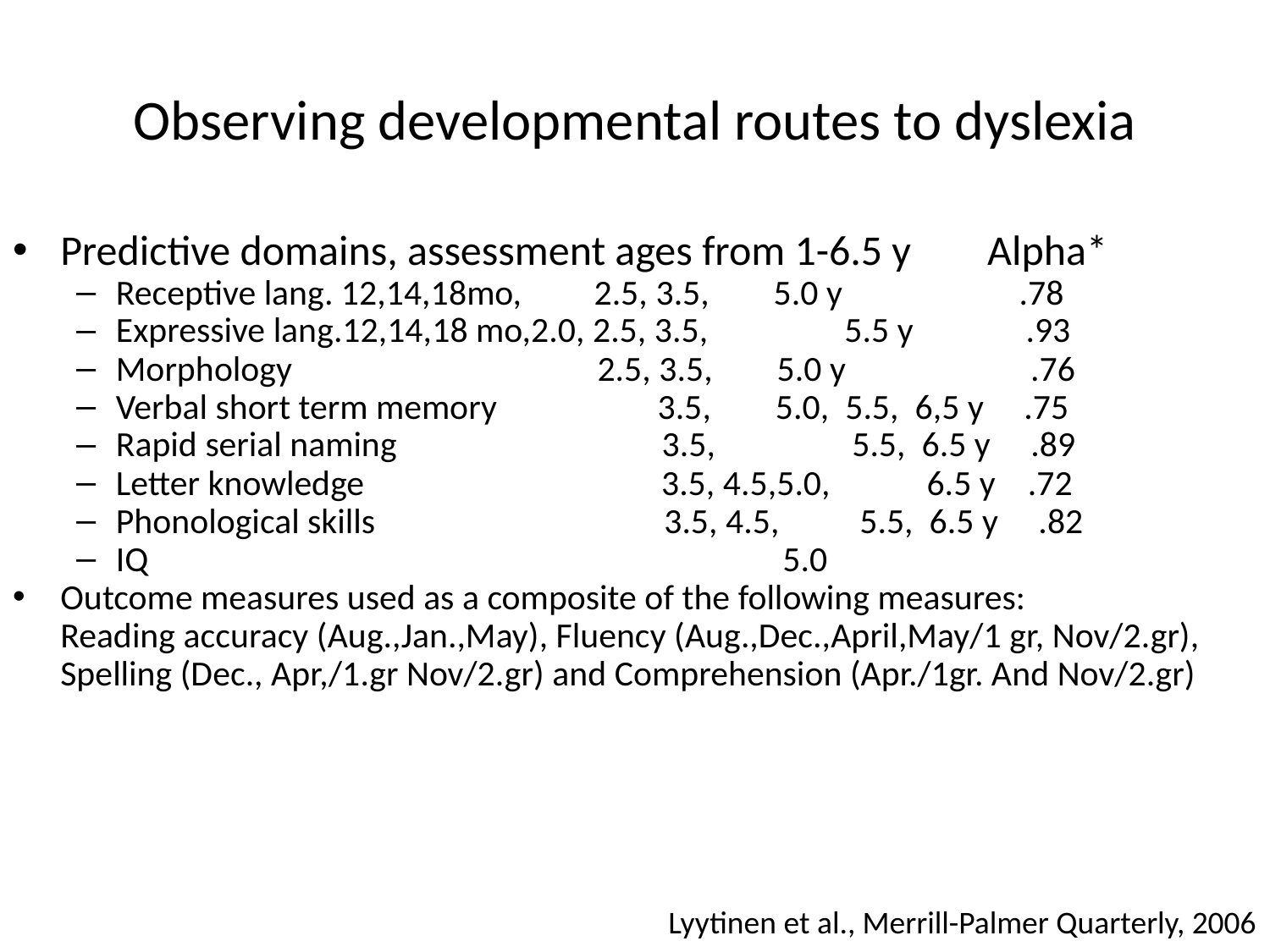

# Observing developmental routes to dyslexia

Predictive domains, assessment ages from 1-6.5 y        Alpha*
Receptive lang. 12,14,18mo,         2.5, 3.5,        5.0 y                      .78
Expressive lang.12,14,18 mo,2.0, 2.5, 3.5,                 5.5 y              .93
Morphology                                      2.5, 3.5,        5.0 y                       .76
Verbal short term memory                    3.5,        5.0,  5.5,  6,5 y     .75
Rapid serial naming                                 3.5,                 5.5,  6.5 y     .89
Letter knowledge                                     3.5, 4.5,5.0,            6.5 y    .72
Phonological skills		     3.5, 4.5,          5.5,  6.5 y     .82
IQ                                                                               5.0
Outcome measures used as a composite of the following measures:
	Reading accuracy (Aug.,Jan.,May), Fluency (Aug.,Dec.,April,May/1 gr, Nov/2.gr), Spelling (Dec., Apr,/1.gr Nov/2.gr) and Comprehension (Apr./1gr. And Nov/2.gr)

Lyytinen et al., Merrill-Palmer Quarterly, 2006